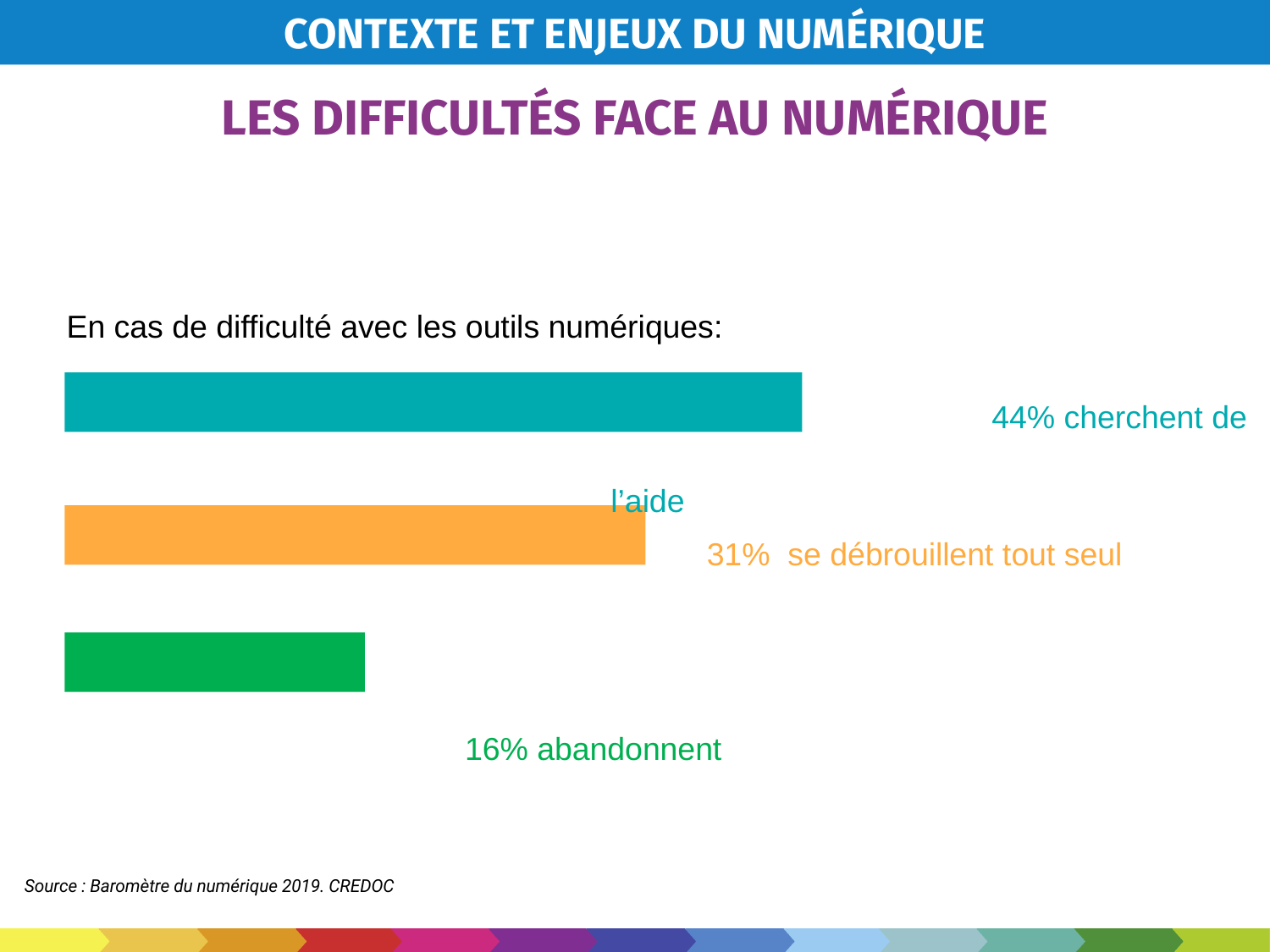

# CONTEXTE ET ENJEUX DU NUMÉRIQUE
LES DIFFICULTÉS FACE AU NUMÉRIQUE
En cas de difficulté avec les outils numériques:

		44% cherchent de l’aide

	16% abandonnent

31%  se débrouillent tout seul

Source : Baromètre du numérique 2019. CREDOC